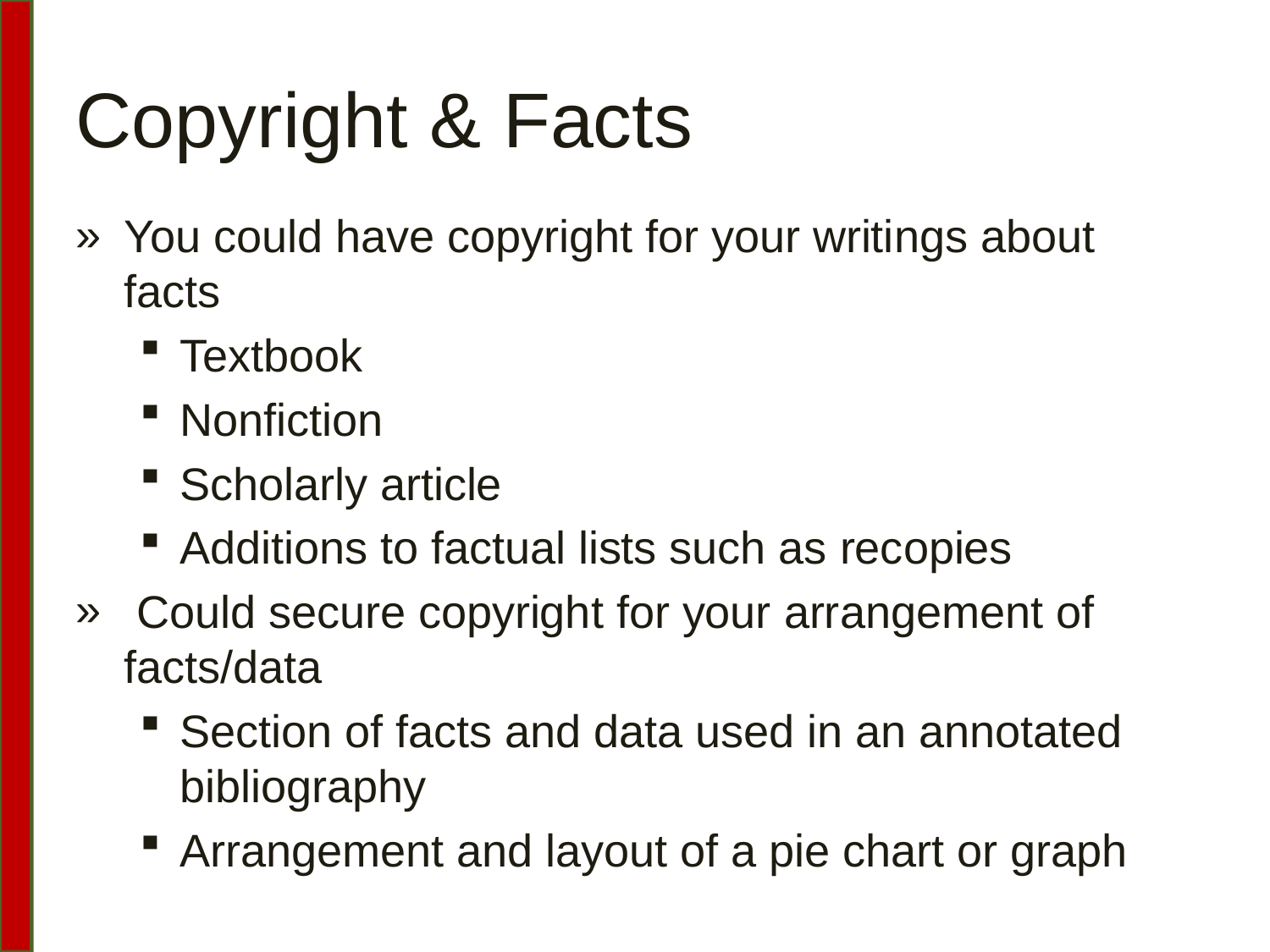

# Copyright & Facts
You could have copyright for your writings about facts
Textbook
Nonfiction
Scholarly article
Additions to factual lists such as recopies
 Could secure copyright for your arrangement of facts/data
Section of facts and data used in an annotated bibliography
Arrangement and layout of a pie chart or graph